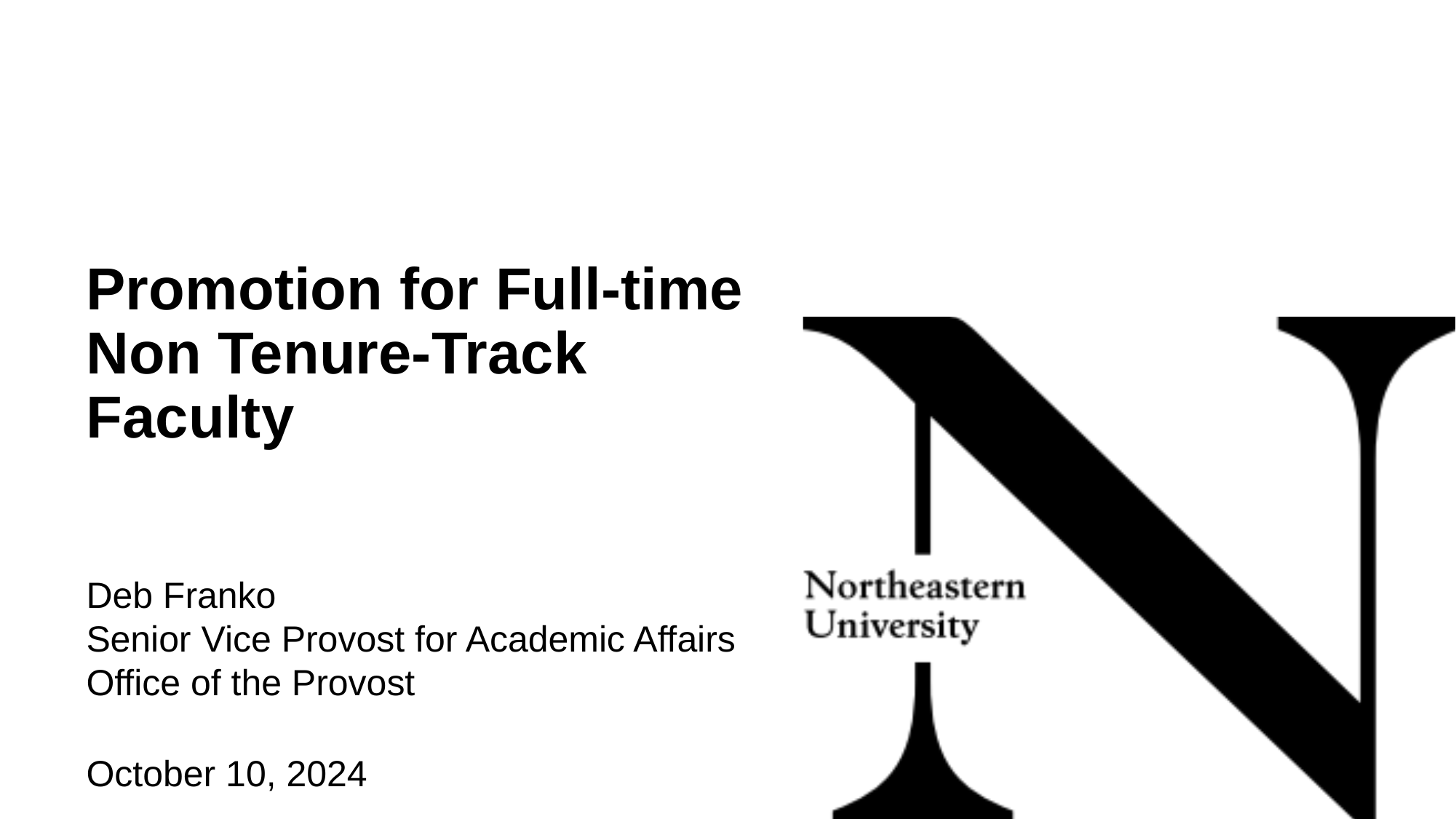

# Promotion for Full-time Non Tenure-Track Faculty
Deb Franko
Senior Vice Provost for Academic Affairs
Office of the Provost
October 10, 2024